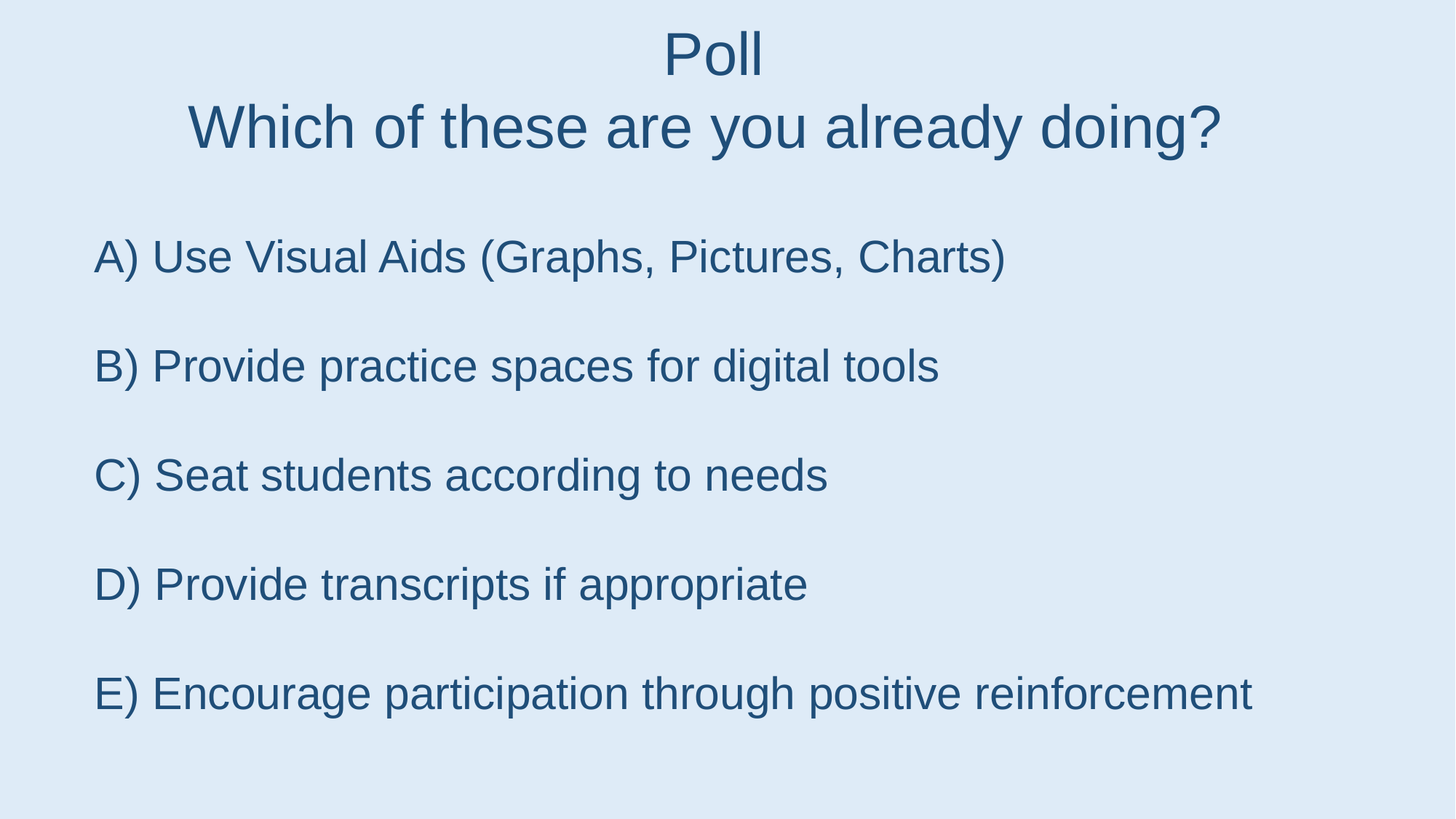

Poll
Which of these are you already doing?
A) Use Visual Aids (Graphs, Pictures, Charts)
B) Provide practice spaces for digital tools
C) Seat students according to needs
D) Provide transcripts if appropriate
E) Encourage participation through positive reinforcement